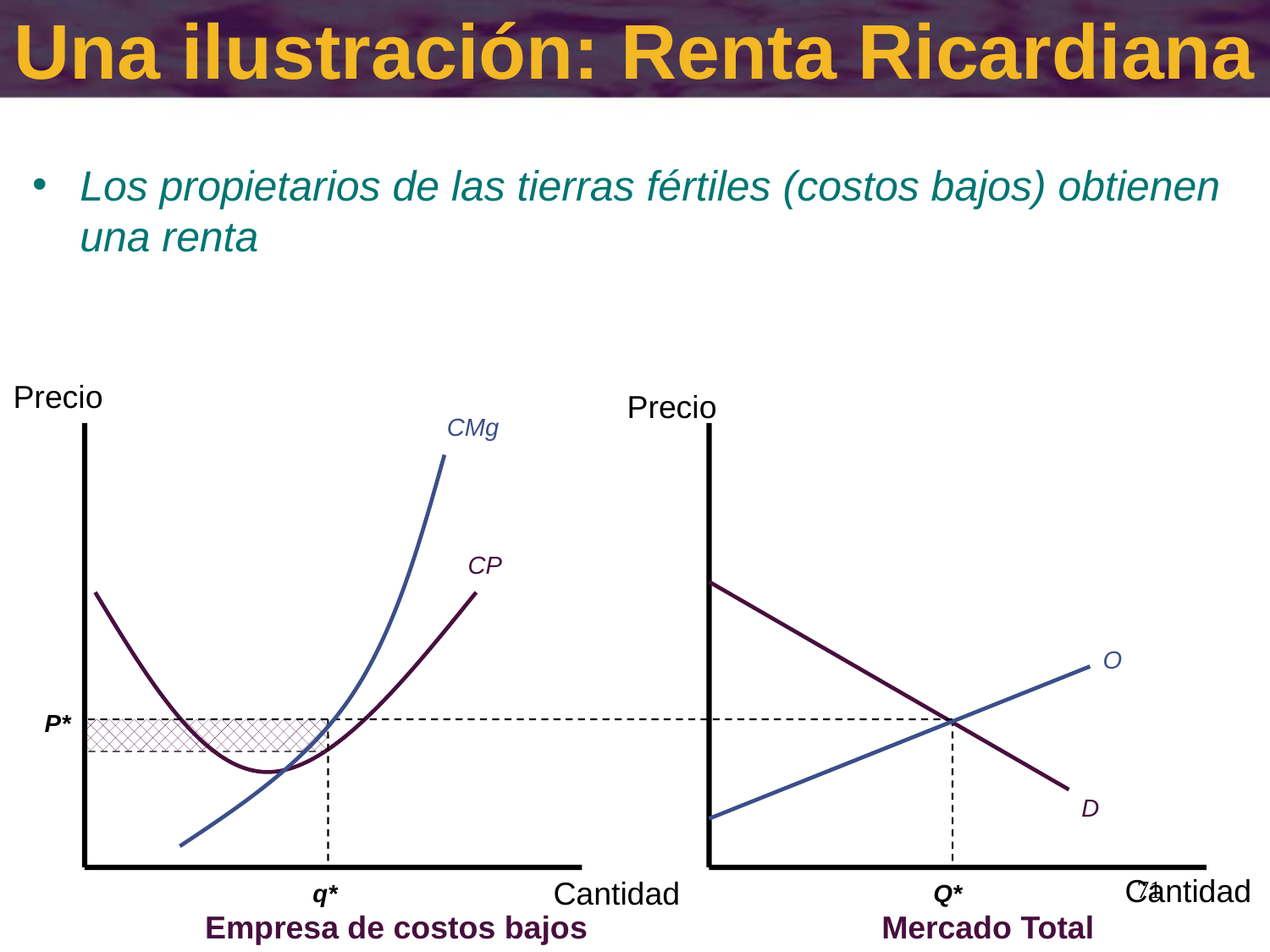

Una ilustración: Renta Ricardiana
Los propietarios de las tierras fértiles (costos bajos) obtienen una renta
Precio
Precio
CMg

CP

O

P*

D
Cantidad

Cantidad

71
q*
Q*
Empresa de costos bajos
Mercado Total